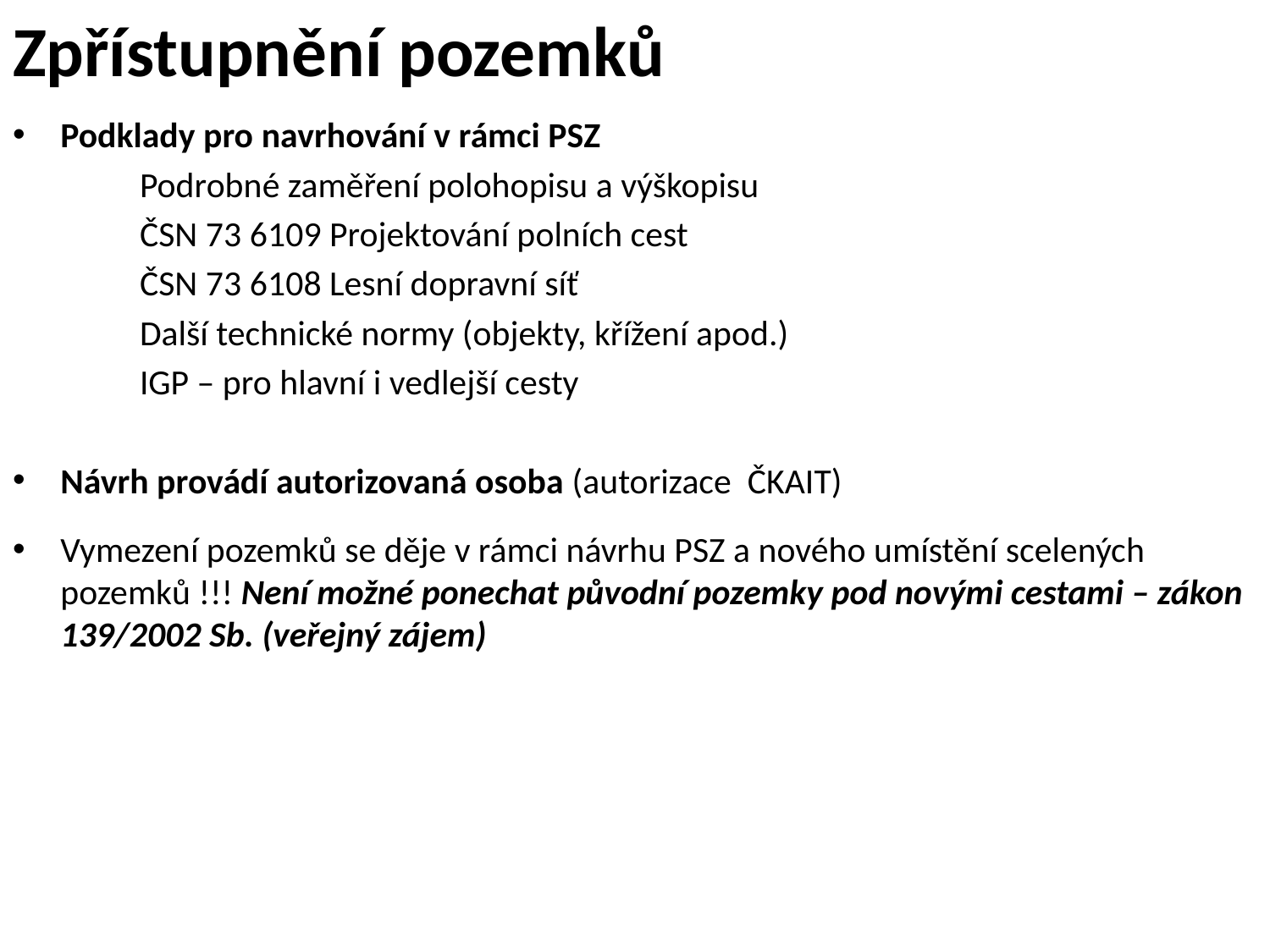

# Zpřístupnění pozemků
Podklady pro navrhování v rámci PSZ
Podrobné zaměření polohopisu a výškopisu
ČSN 73 6109 Projektování polních cest
ČSN 73 6108 Lesní dopravní síť
Další technické normy (objekty, křížení apod.)
IGP – pro hlavní i vedlejší cesty

Návrh provádí autorizovaná osoba (autorizace  ČKAIT)

Vymezení pozemků se děje v rámci návrhu PSZ a nového umístění scelených pozemků !!! Není možné ponechat původní pozemky pod novými cestami – zákon 139/2002 Sb. (veřejný zájem)